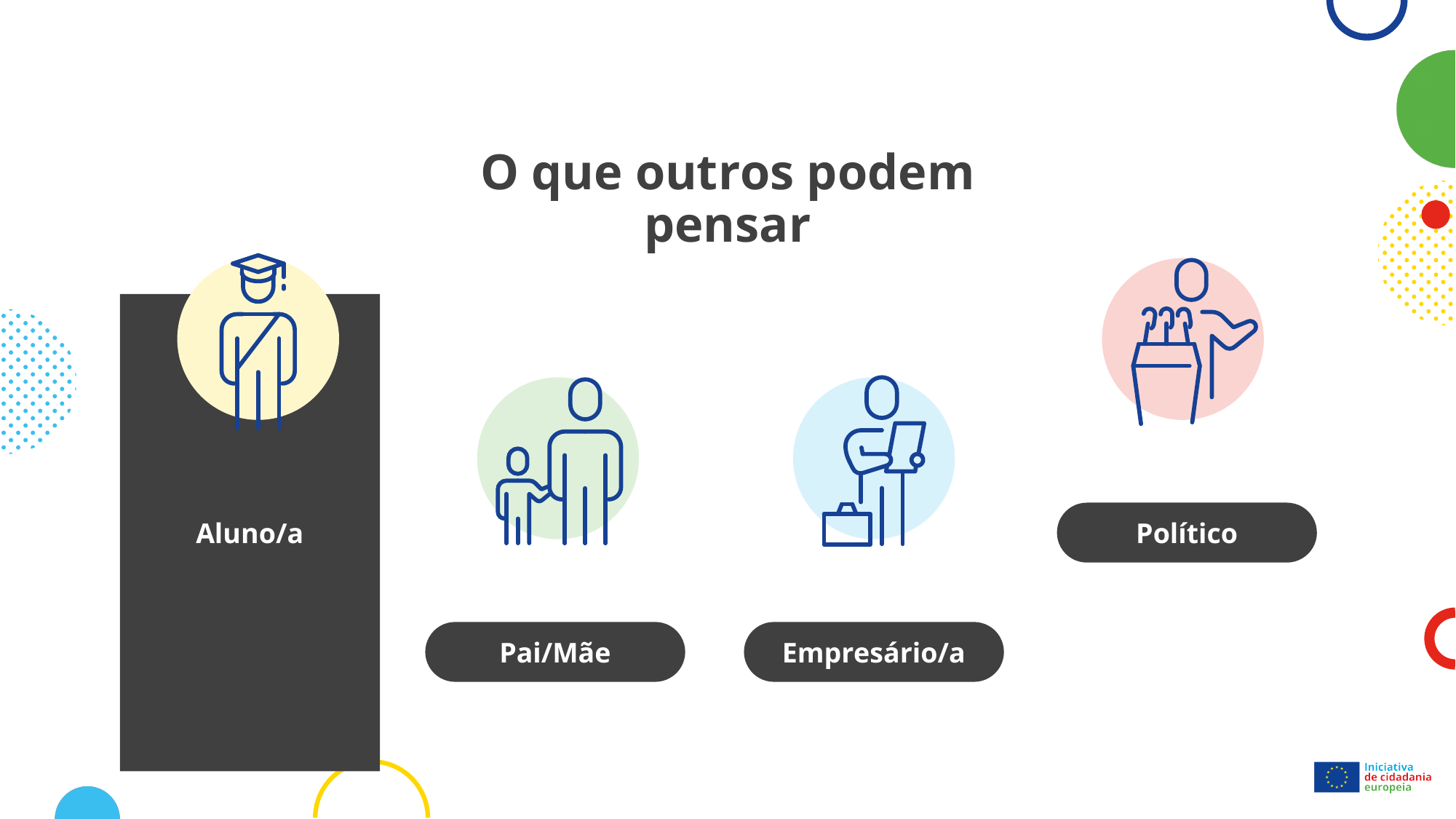

# O que outros podem pensar

Aluno/a
Político
Pai/Mãe
Empresário/a